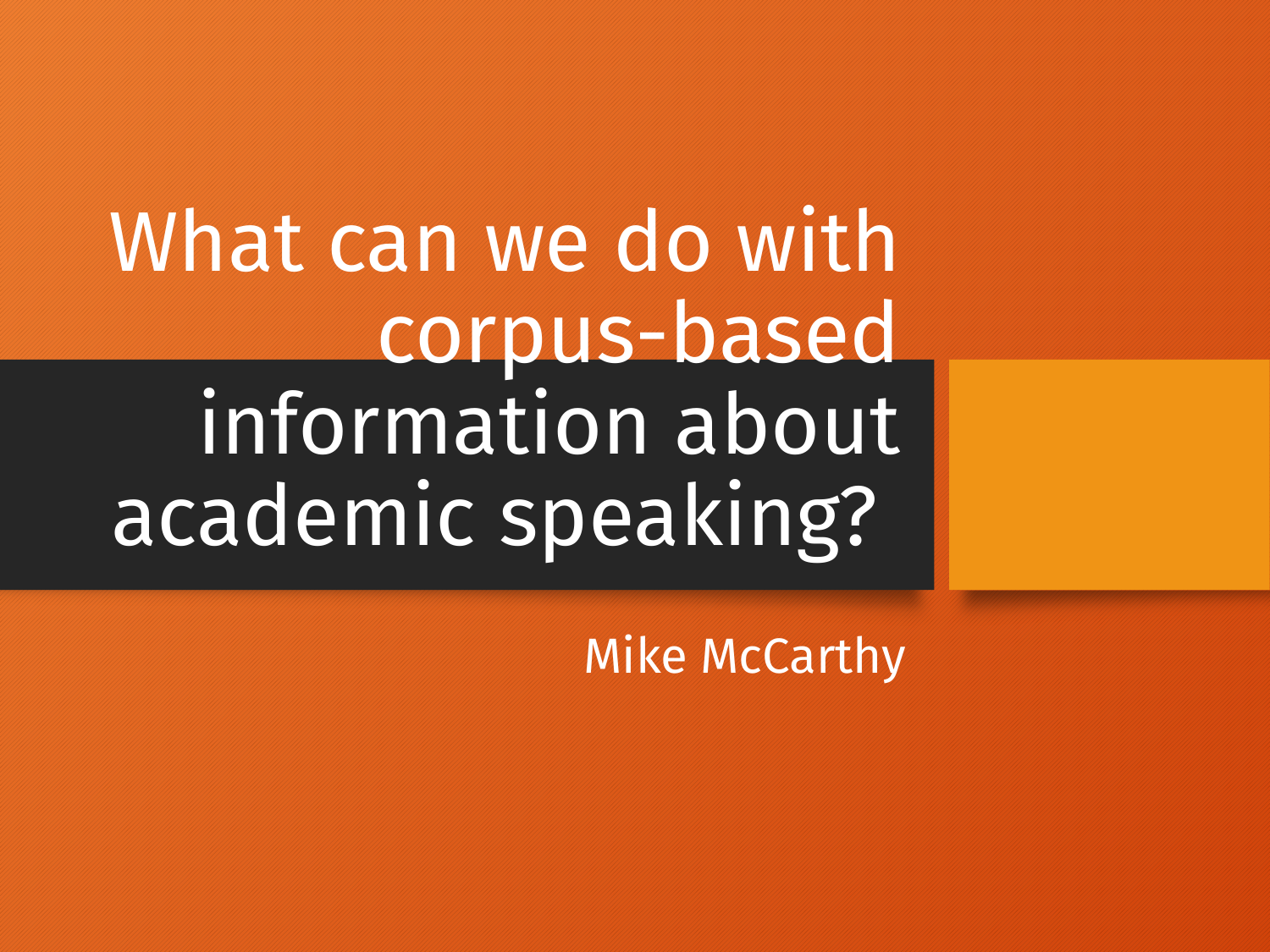

# What can we do with corpus-based information about academic speaking?
Mike McCarthy